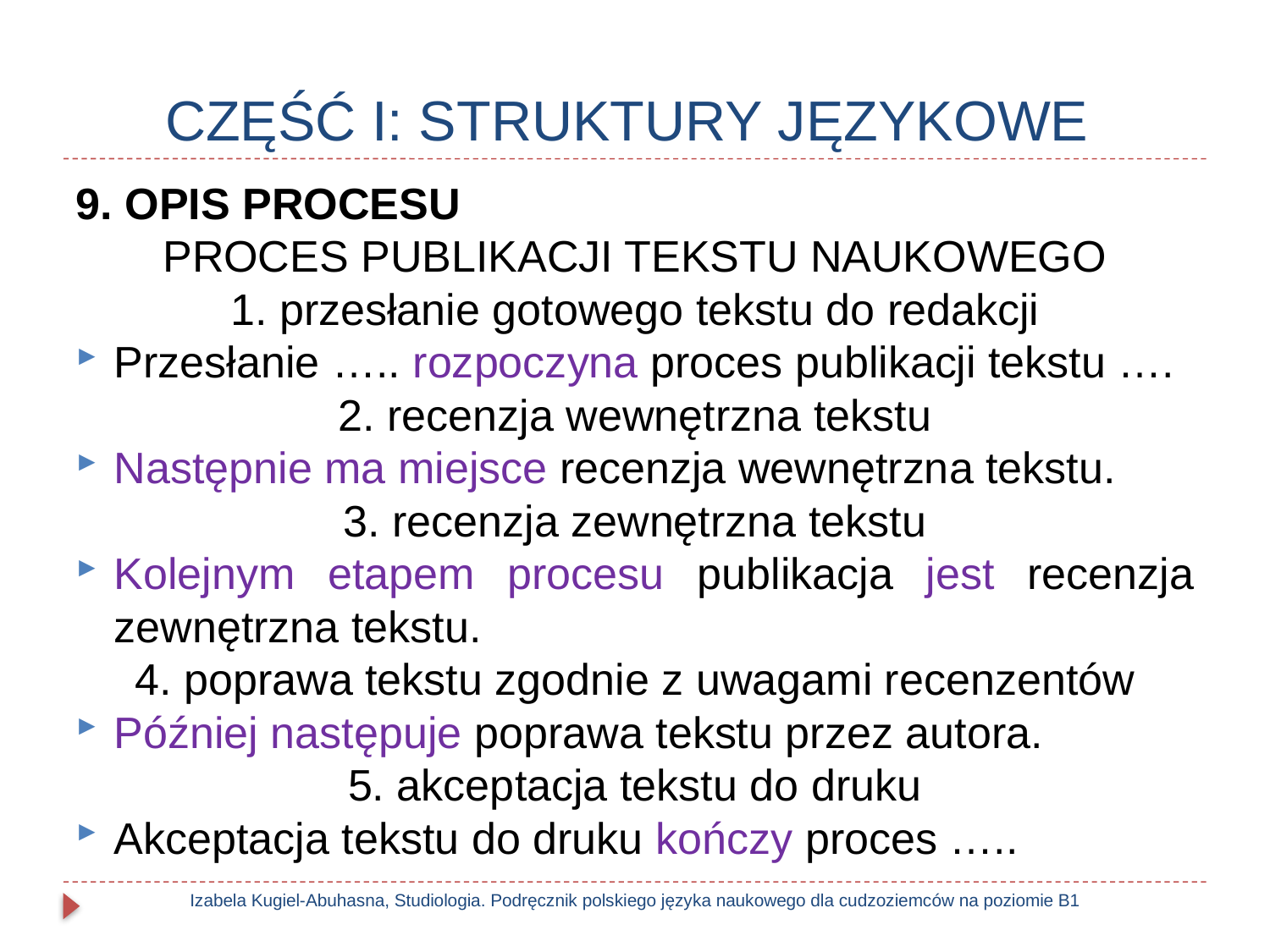

# CZĘŚĆ I: STRUKTURY JĘZYKOWE
9. OPIS PROCESU
PROCES PUBLIKACJI TEKSTU NAUKOWEGO
1. przesłanie gotowego tekstu do redakcji
Przesłanie ….. rozpoczyna proces publikacji tekstu ….
2. recenzja wewnętrzna tekstu
Następnie ma miejsce recenzja wewnętrzna tekstu.
3. recenzja zewnętrzna tekstu
Kolejnym etapem procesu publikacja jest recenzja zewnętrzna tekstu.
4. poprawa tekstu zgodnie z uwagami recenzentów
Później następuje poprawa tekstu przez autora.
5. akceptacja tekstu do druku
Akceptacja tekstu do druku kończy proces …..
Izabela Kugiel-Abuhasna, Studiologia. Podręcznik polskiego języka naukowego dla cudzoziemców na poziomie B1